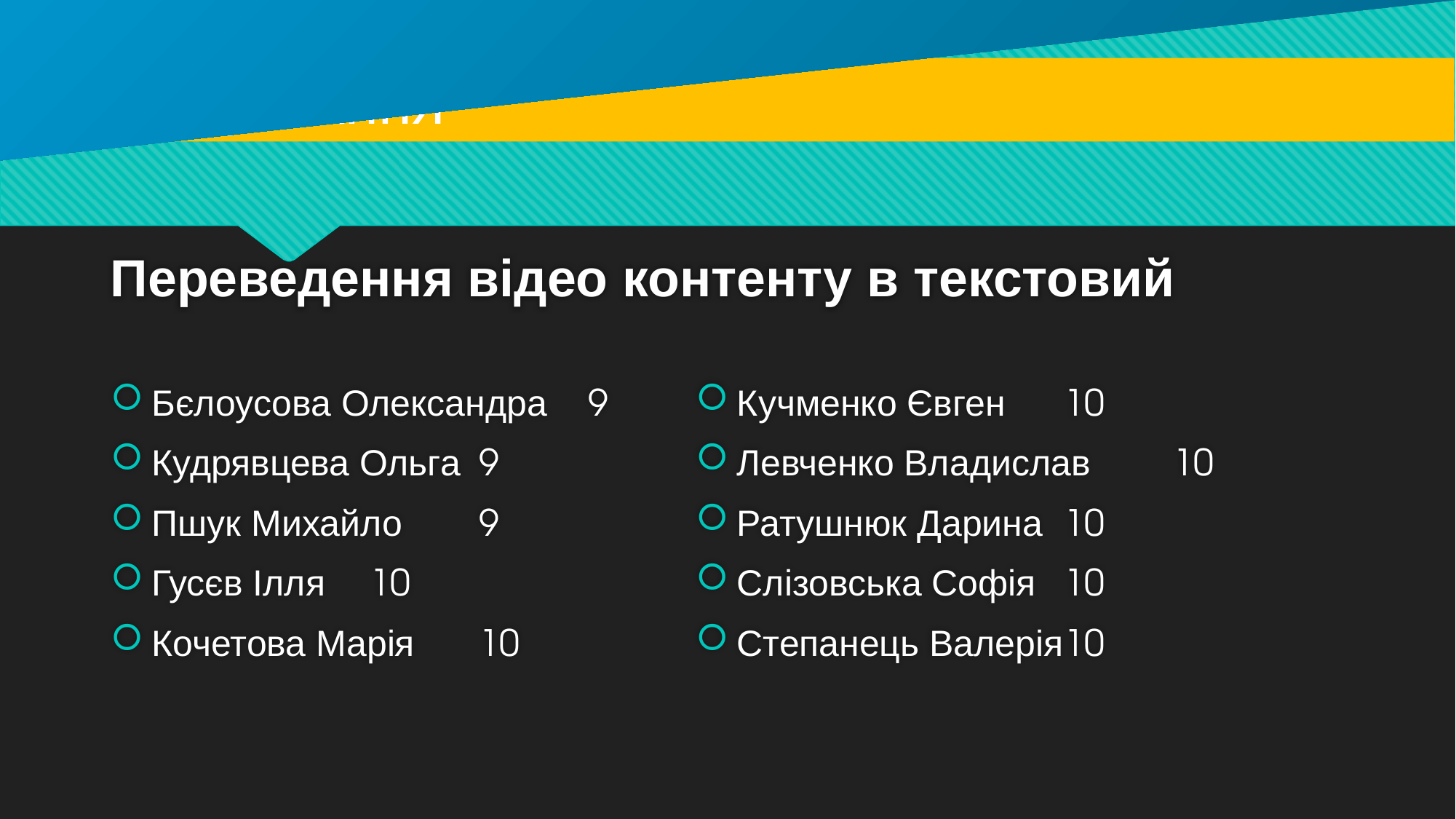

Відпрацювання
# Переведення відео контенту в текстовий
Бєлоусова Олександра	9
Кудрявцева Ольга	9
Пшук Михайло	9
Гусєв Ілля	10
Кочетова Марія	10
Кучменко Євген	10
Левченко Владислав	10
Ратушнюк Дарина	10
Слізовська Софія	10
Степанець Валерія	10